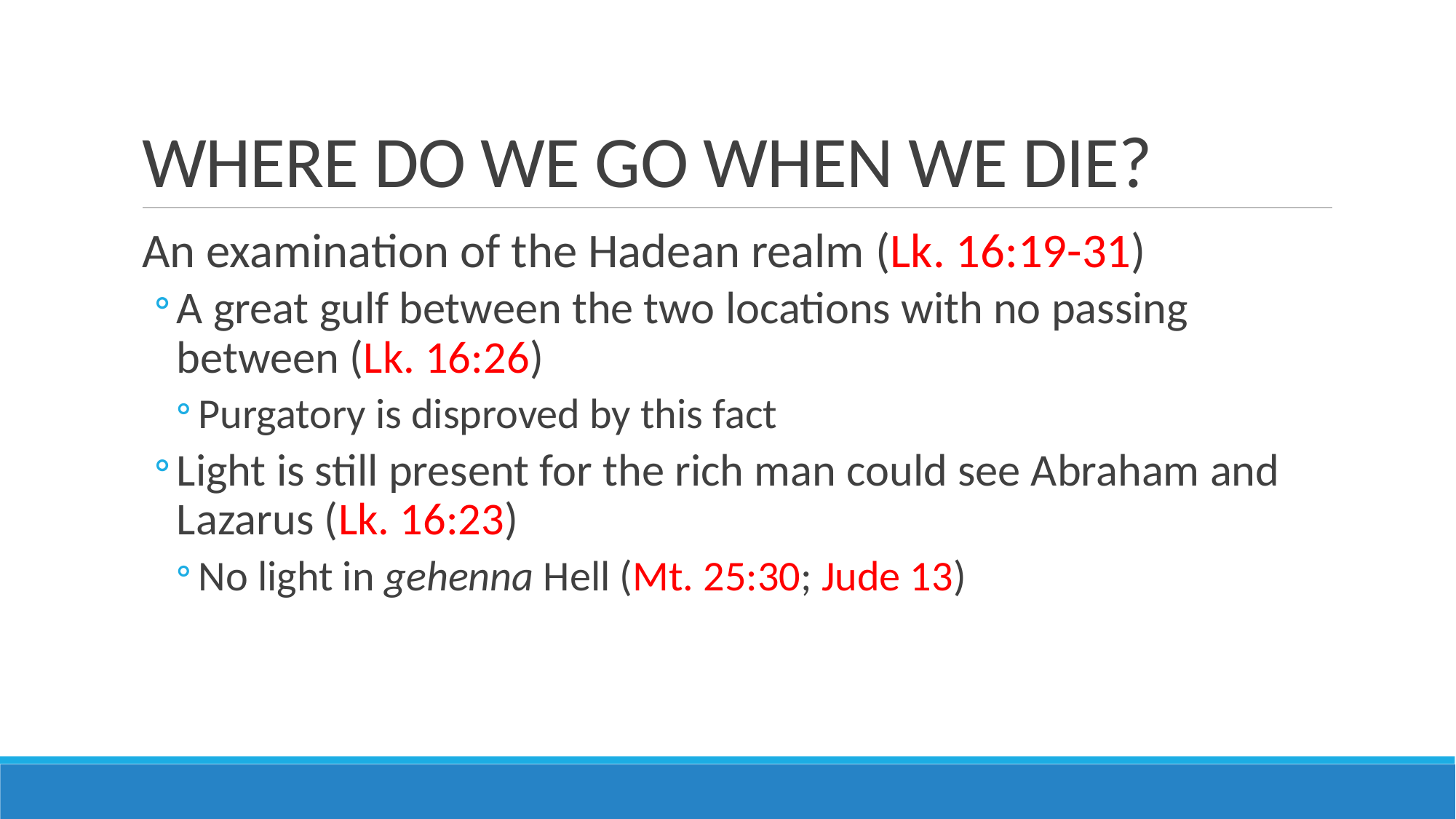

# WHERE DO WE GO WHEN WE DIE?
An examination of the Hadean realm (Lk. 16:19-31)
A great gulf between the two locations with no passing between (Lk. 16:26)
‌Purgatory is disproved by this fact‌
Light is still present for the rich man could see Abraham and Lazarus (Lk. 16:23)‌
No light in gehenna Hell (Mt. 25:30; Jude 13)